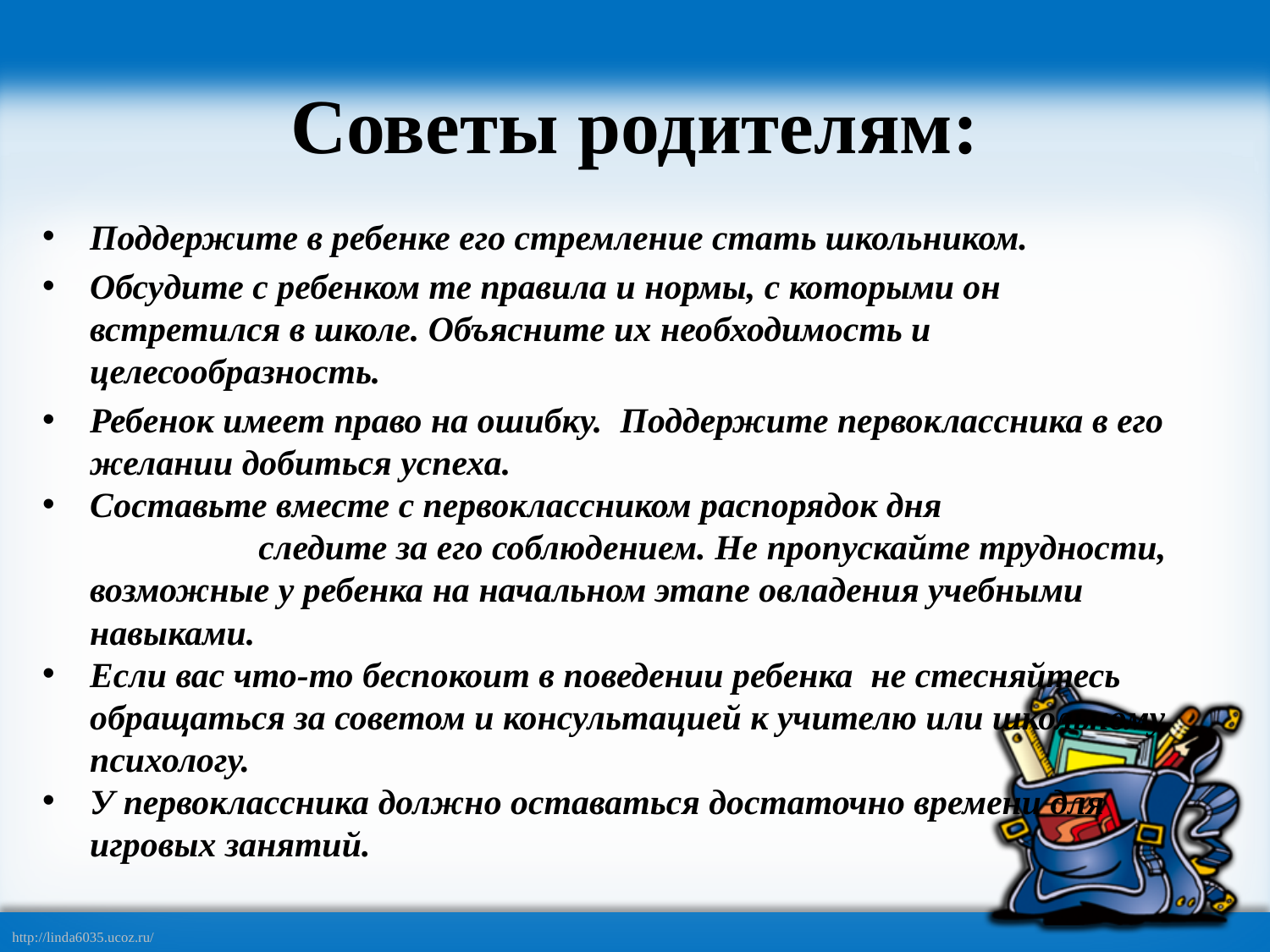

Советы родителям:
Поддержите в ребенке его стремление стать школьником.
Обсудите с ребенком те правила и нормы, с которыми он встретился в школе. Объясните их необходимость и целесообразность.
Ребенок имеет право на ошибку.  Поддержите первоклассника в его желании добиться успеха.
Составьте вместе с первоклассником распорядок дня                                                следите за его соблюдением. Не пропускайте трудности, возможные у ребенка на начальном этапе овладения учебными навыками.
Если вас что-то беспокоит в поведении ребенка  не стесняйтесь обращаться за советом и консультацией к учителю или школьному психологу.
У первоклассника должно оставаться достаточно времени для игровых занятий.